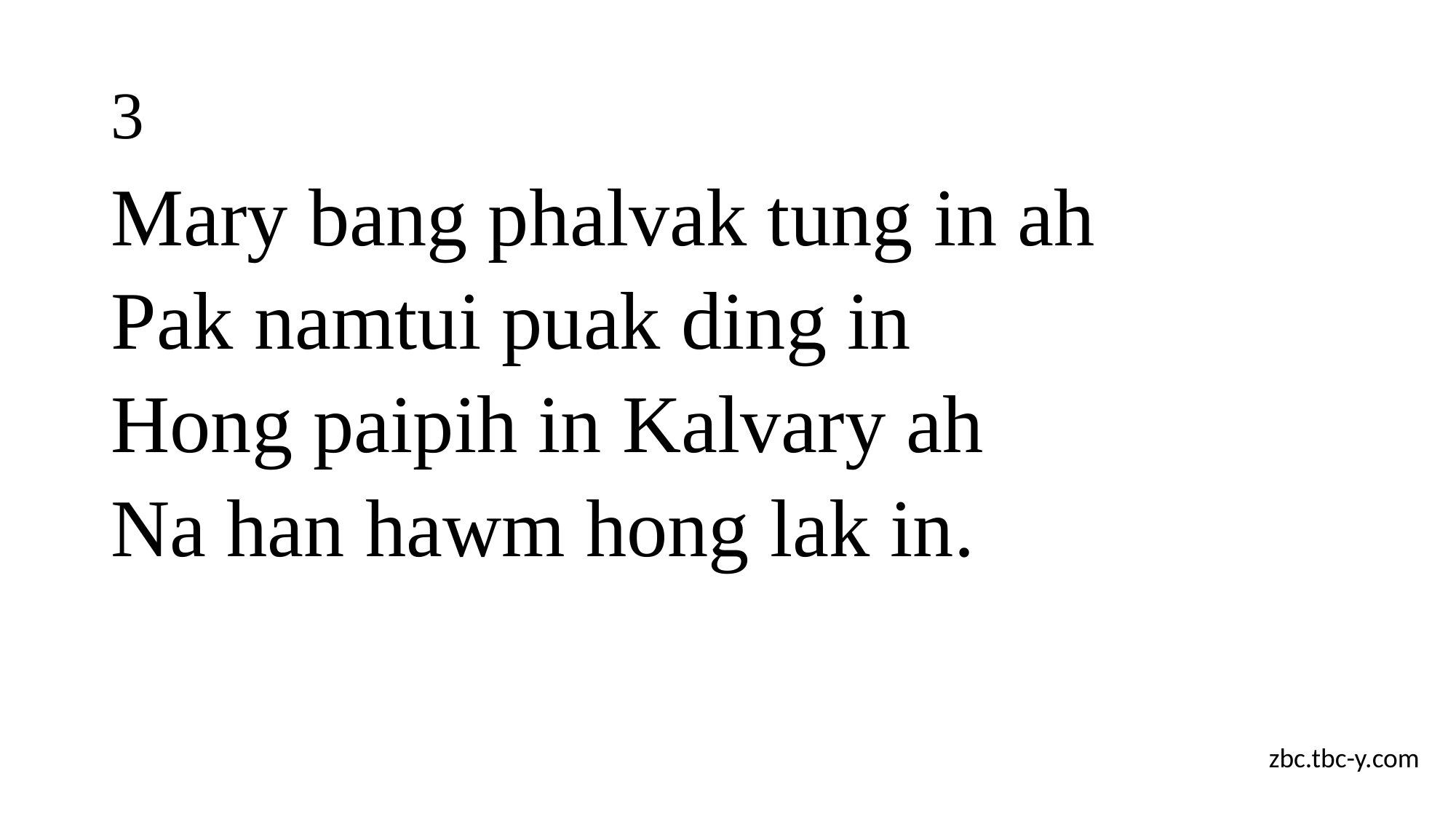

# 3
Mary bang phalvak tung in ah
Pak namtui puak ding in
Hong paipih in Kalvary ah
Na han hawm hong lak in.

zbc.tbc-y.com